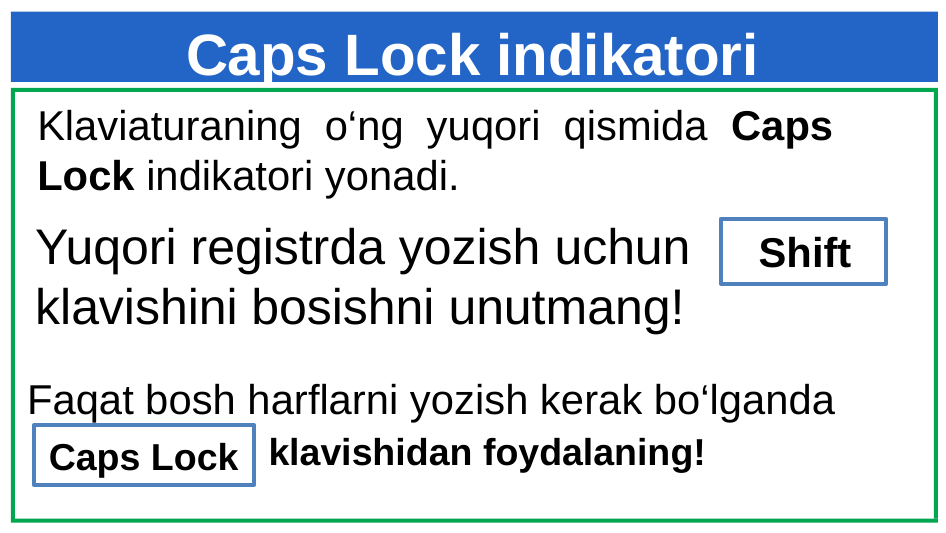

# Caps Lock indikatori
Klaviaturaning  o‘ng  yuqori  qismida  Caps Lock indikatori yonadi.
Yuqori registrda yozish uchun                klavishini bosishni unutmang!
  Shift
Faqat bosh harflarni yozish kerak bo‘lganda
                     klavishidan foydalaning!
Caps Lock